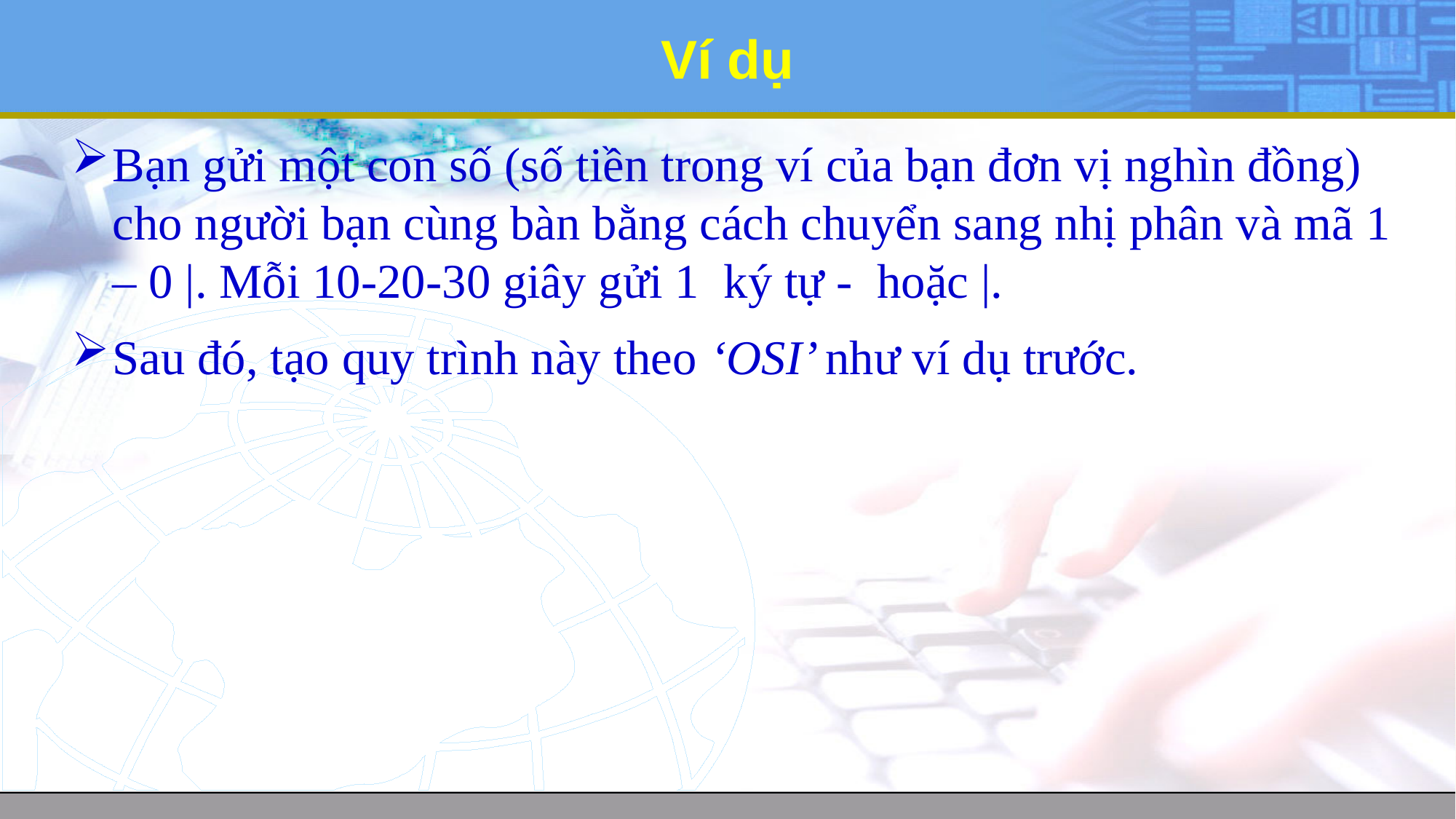

# Ví dụ
Bạn gửi một con số (số tiền trong ví của bạn đơn vị nghìn đồng) cho người bạn cùng bàn bằng cách chuyển sang nhị phân và mã 1 – 0 |. Mỗi 10-20-30 giây gửi 1  ký tự -  hoặc |.
Sau đó, tạo quy trình này theo ‘OSI’ như ví dụ trước.